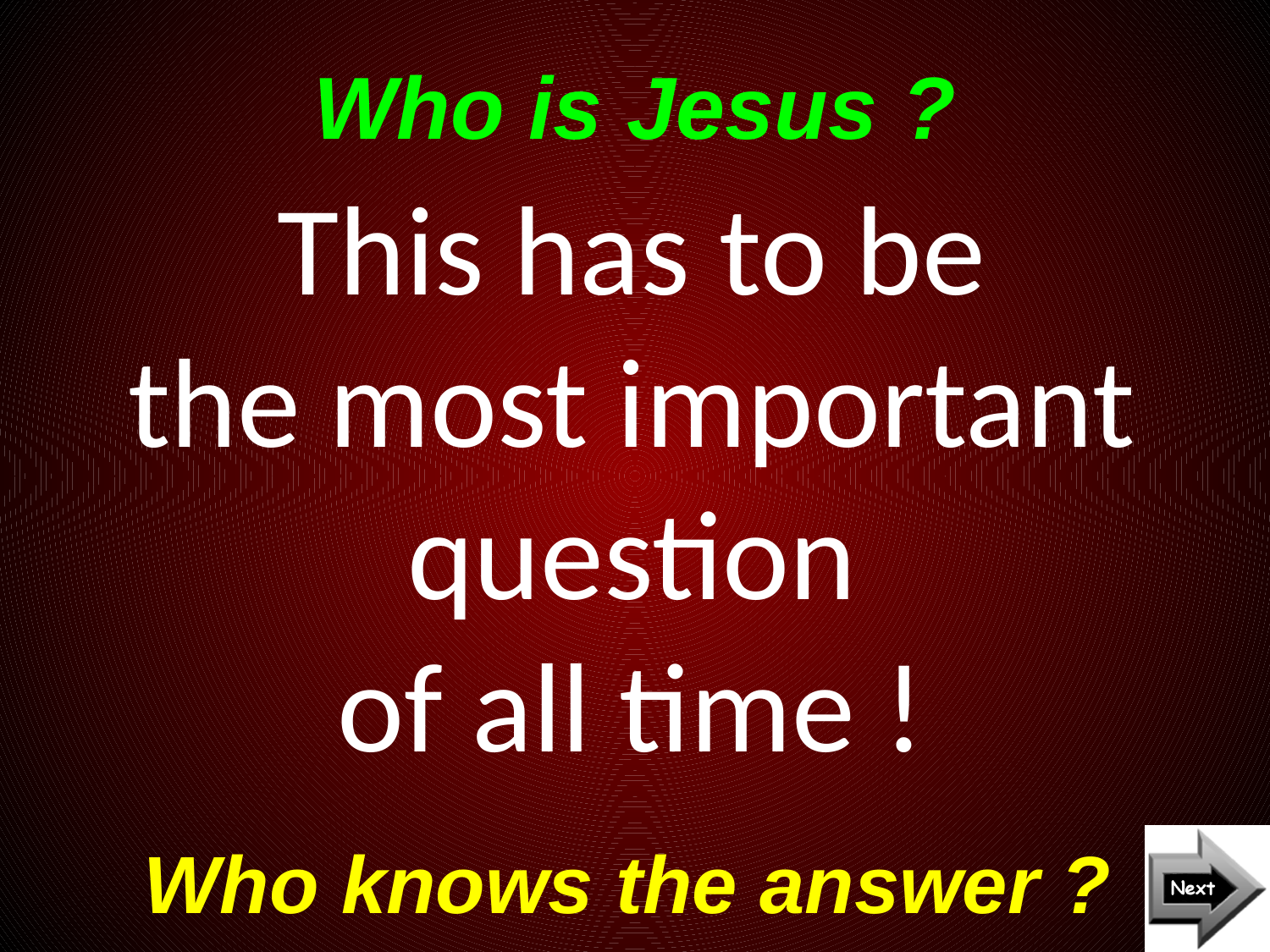

# Who is Jesus ?

This has to be
the most important question
of all time !
     Who knows the answer ?